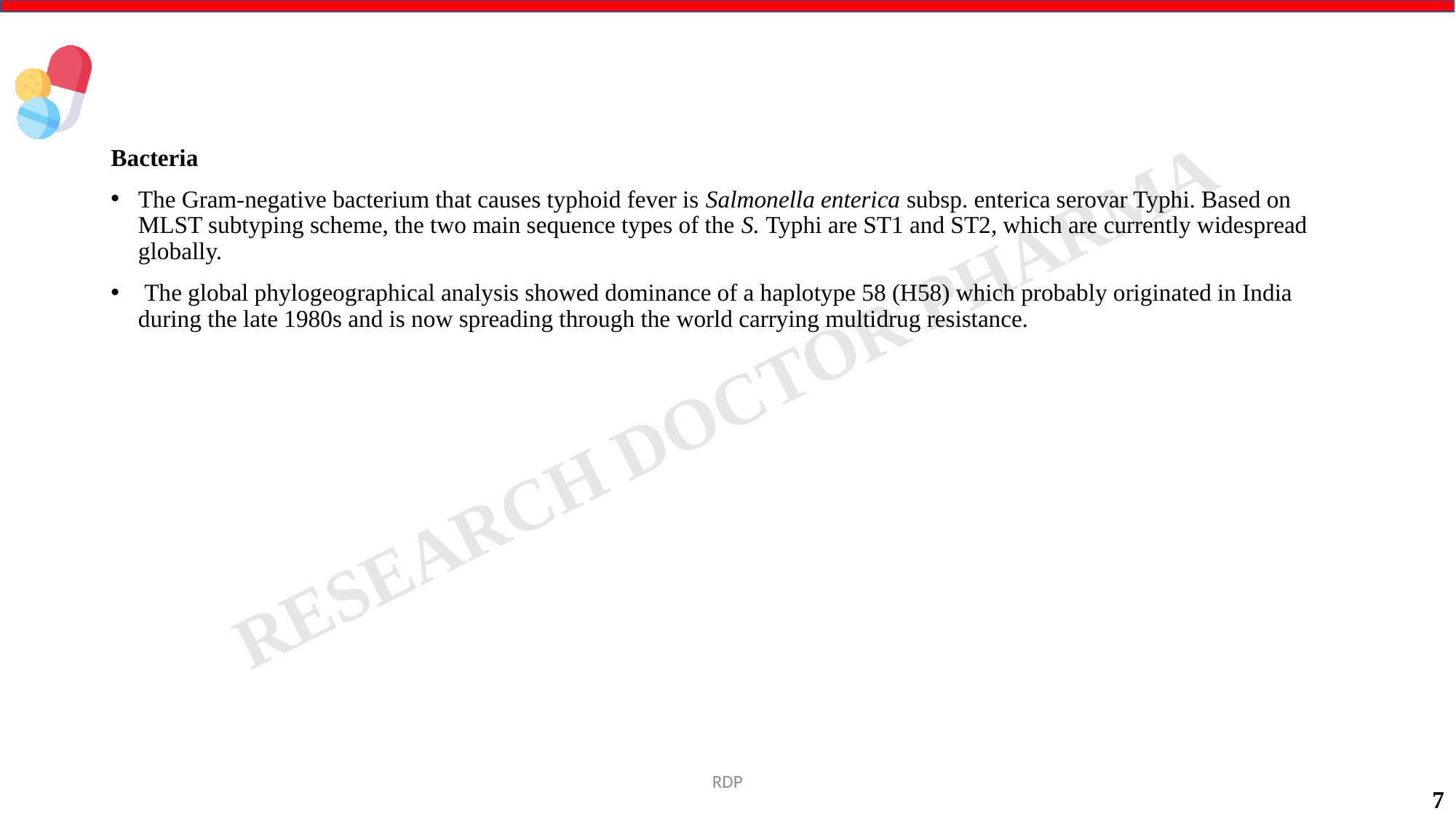

#
Bacteria
The Gram-negative bacterium that causes typhoid fever is Salmonella enterica subsp. enterica serovar Typhi. Based on MLST subtyping scheme, the two main sequence types of the S. Typhi are ST1 and ST2, which are currently widespread globally.
 The global phylogeographical analysis showed dominance of a haplotype 58 (H58) which probably originated in India during the late 1980s and is now spreading through the world carrying multidrug resistance.

RDP
7